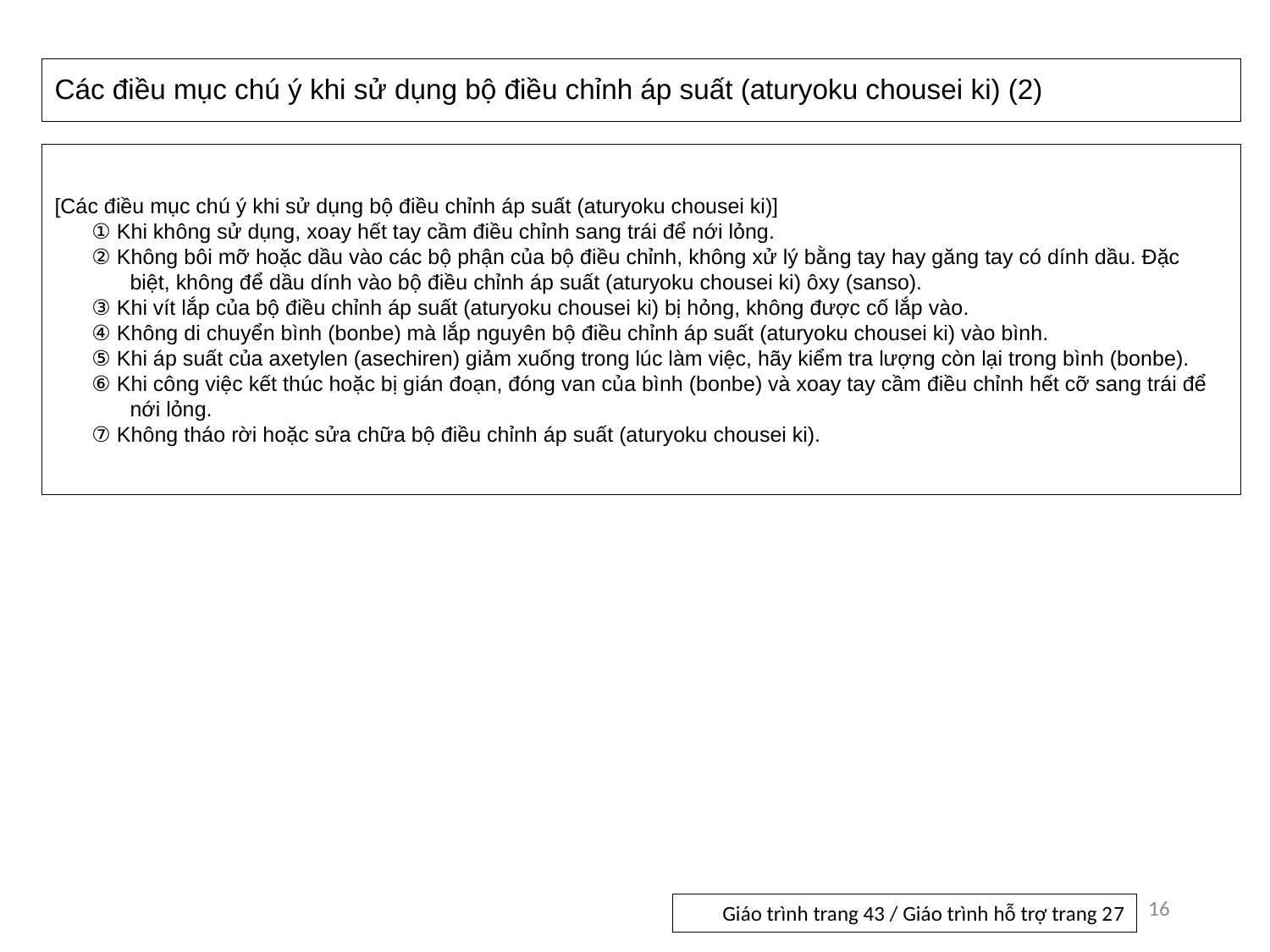

# Các điều mục chú ý khi sử dụng bộ điều chỉnh áp suất (aturyoku chousei ki) (2)
[Các điều mục chú ý khi sử dụng bộ điều chỉnh áp suất (aturyoku chousei ki)]
① Khi không sử dụng, xoay hết tay cầm điều chỉnh sang trái để nới lỏng.
② Không bôi mỡ hoặc dầu vào các bộ phận của bộ điều chỉnh, không xử lý bằng tay hay găng tay có dính dầu. Đặc biệt, không để dầu dính vào bộ điều chỉnh áp suất (aturyoku chousei ki) ôxy (sanso).
③ Khi vít lắp của bộ điều chỉnh áp suất (aturyoku chousei ki) bị hỏng, không được cố lắp vào.
④ Không di chuyển bình (bonbe) mà lắp nguyên bộ điều chỉnh áp suất (aturyoku chousei ki) vào bình.
⑤ Khi áp suất của axetylen (asechiren) giảm xuống trong lúc làm việc, hãy kiểm tra lượng còn lại trong bình (bonbe).
⑥ Khi công việc kết thúc hoặc bị gián đoạn, đóng van của bình (bonbe) và xoay tay cầm điều chỉnh hết cỡ sang trái để nới lỏng.
⑦ Không tháo rời hoặc sửa chữa bộ điều chỉnh áp suất (aturyoku chousei ki).
16
Giáo trình trang 43 / Giáo trình hỗ trợ trang 27